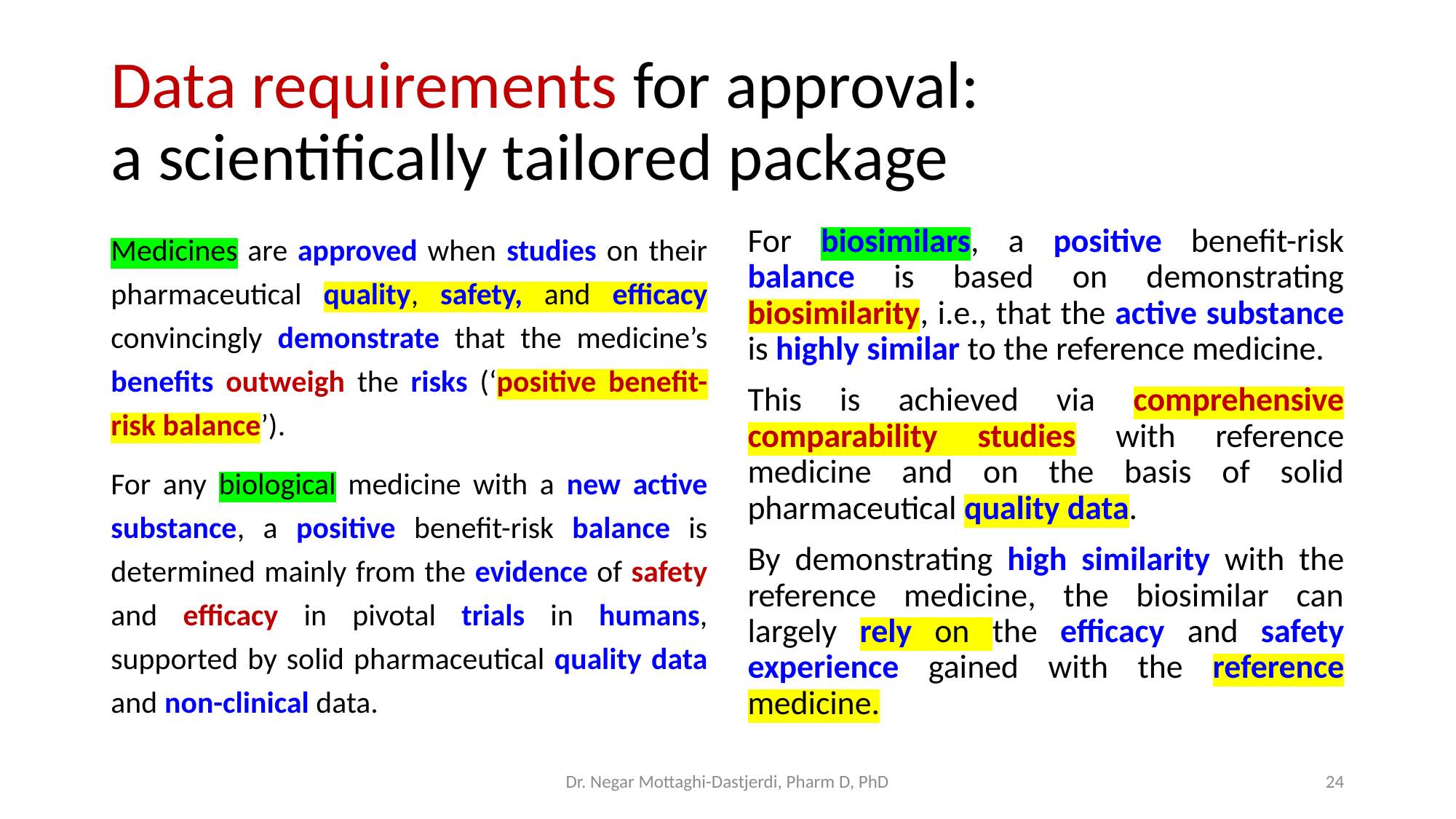

# Data requirements for approval: a scientifically tailored package
Medicines are approved when studies on their pharmaceutical quality, safety, and efficacy convincingly demonstrate that the medicine’s benefits outweigh the risks (‘positive benefit-risk balance’).
For any biological medicine with a new active substance, a positive benefit-risk balance is determined mainly from the evidence of safety and efficacy in pivotal trials in humans, supported by solid pharmaceutical quality data and non-clinical data.
For biosimilars, a positive benefit-risk balance is based on demonstrating biosimilarity, i.e., that the active substance is highly similar to the reference medicine.
This is achieved via comprehensive comparability studies with reference medicine and on the basis of solid pharmaceutical quality data.
By demonstrating high similarity with the reference medicine, the biosimilar can largely rely on the efficacy and safety experience gained with the reference medicine.
Dr. Negar Mottaghi-Dastjerdi, Pharm D, PhD
24